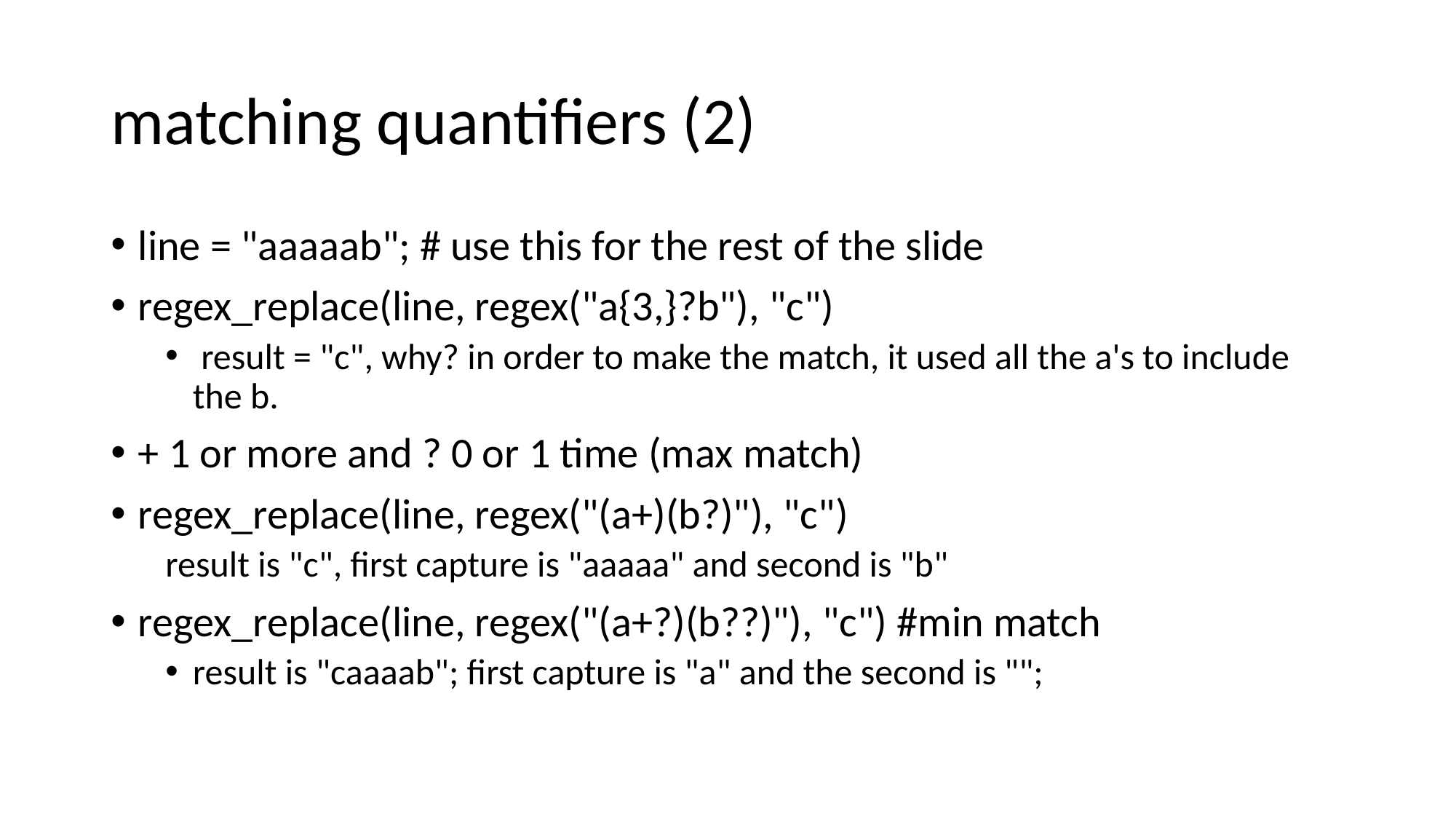

# matching quantifiers (2)
line = "aaaaab"; # use this for the rest of the slide
regex_replace(line, regex("a{3,}?b"), "c")
 result = "c", why? in order to make the match, it used all the a's to include the b.
+ 1 or more and ? 0 or 1 time (max match)
regex_replace(line, regex("(a+)(b?)"), "c")
result is "c", first capture is "aaaaa" and second is "b"
regex_replace(line, regex("(a+?)(b??)"), "c") #min match
result is "caaaab"; first capture is "a" and the second is "";